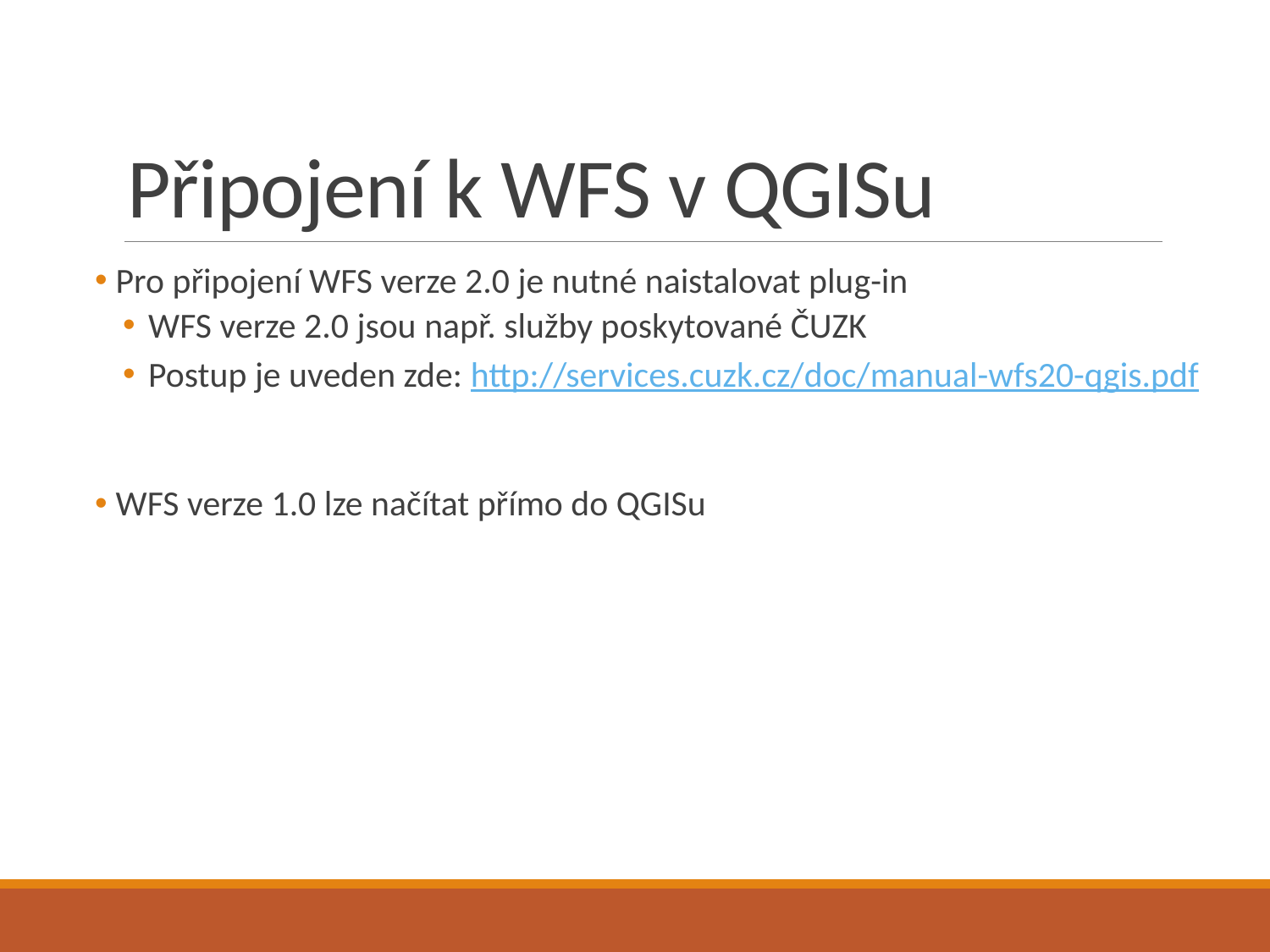

# Připojení k WFS v QGISu
 Pro připojení WFS verze 2.0 je nutné naistalovat plug-in
WFS verze 2.0 jsou např. služby poskytované ČUZK
Postup je uveden zde: http://services.cuzk.cz/doc/manual-wfs20-qgis.pdf

 WFS verze 1.0 lze načítat přímo do QGISu